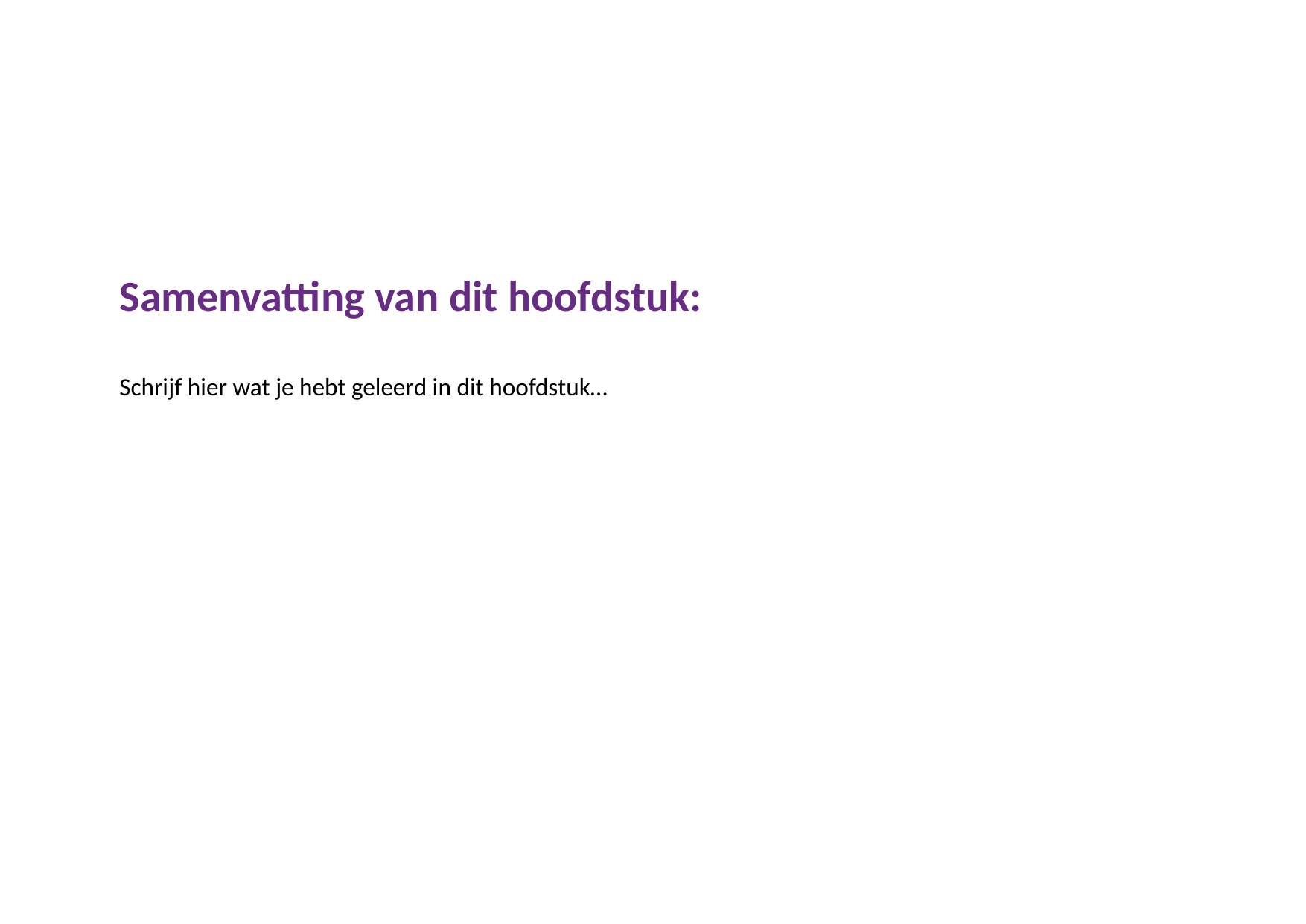

Samenvatting van dit hoofdstuk:
Schrijf hier wat je hebt geleerd in dit hoofdstuk…